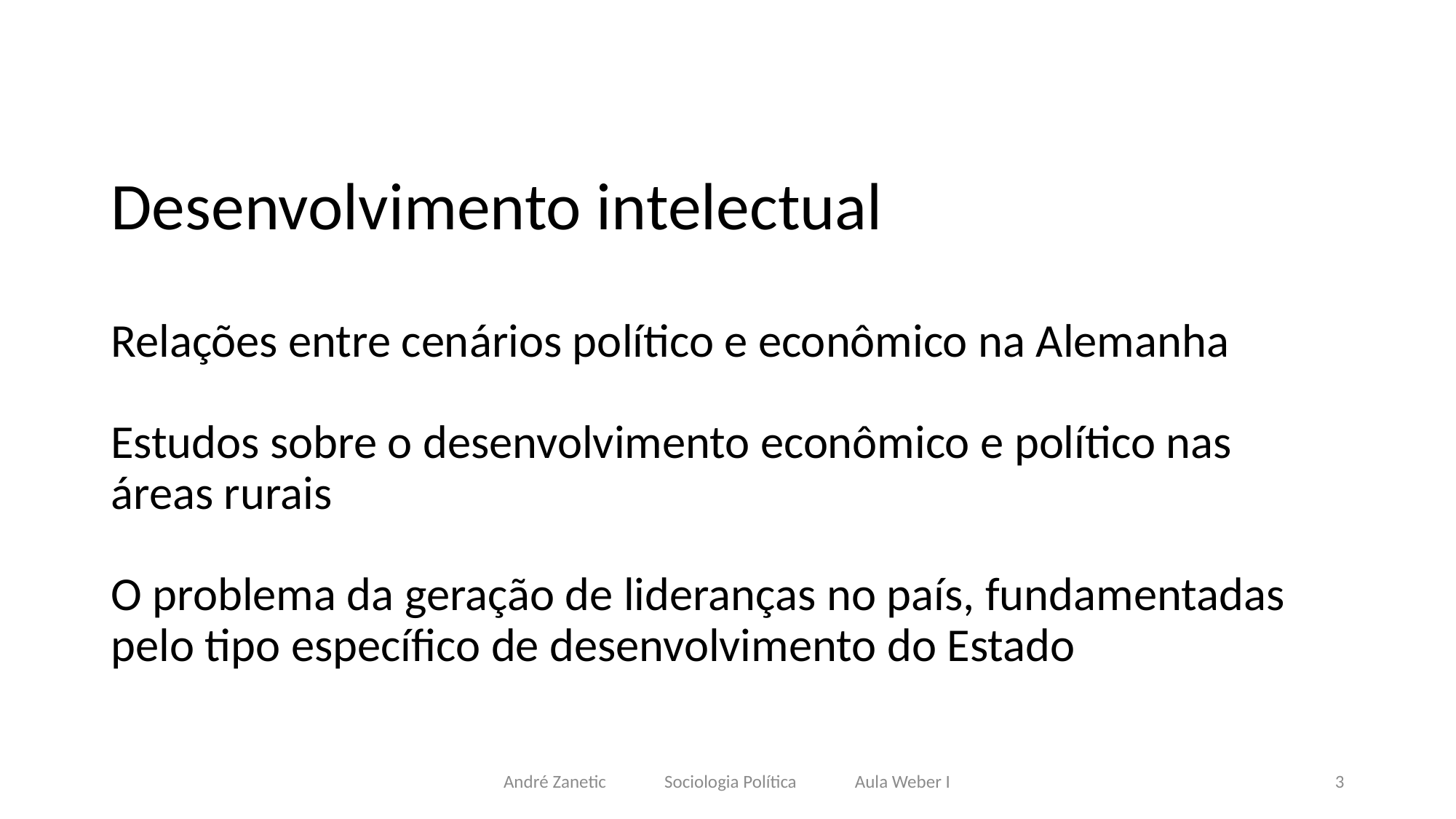

# Desenvolvimento intelectual Relações entre cenários político e econômico na Alemanha Estudos sobre o desenvolvimento econômico e político nas áreas rurais O problema da geração de lideranças no país, fundamentadas pelo tipo específico de desenvolvimento do Estado
André Zanetic              Sociologia Política              Aula Weber I
3